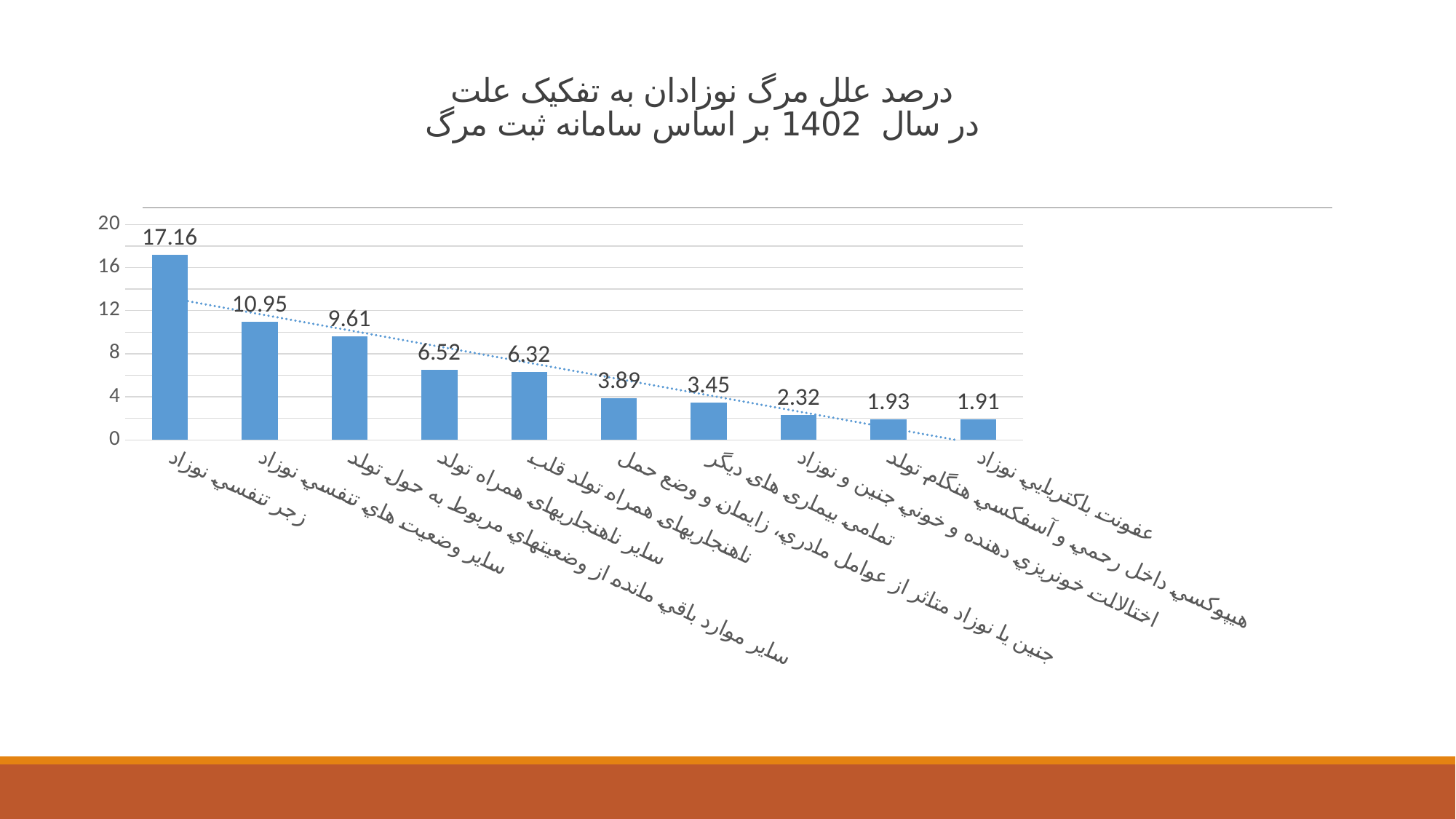

# درصد علل مرگ نوزادان به تفکیک علت در سال  1402 بر اساس سامانه ثبت مرگ

### Chart

| Category |  |
|---|---|
| زجر تنفسي نوزاد | 17.16 |
| ساير وضعيت هاي تنفسي نوزاد | 10.95 |
| ساير موارد باقي مانده از وضعيتهاي مربوط به حول تولد | 9.61 |
| سایر ناهنجاریهای همراه تولد | 6.52 |
| ناهنجاریهای همراه تولد قلب | 6.32 |
| جنين يا نوزاد متاثر از عوامل مادري، زايمان و وضع حمل | 3.89 |
| تمامی بیماری های دیگر | 3.45 |
| اختالالت خونريزي دهنده و خوني جنين و نوزاد | 2.32 |
| هيپوكسي داخل رحمي و آسفكسي هنگام تولد | 1.93 |
| عفونت باكتريايي نوزاد | 1.91 |